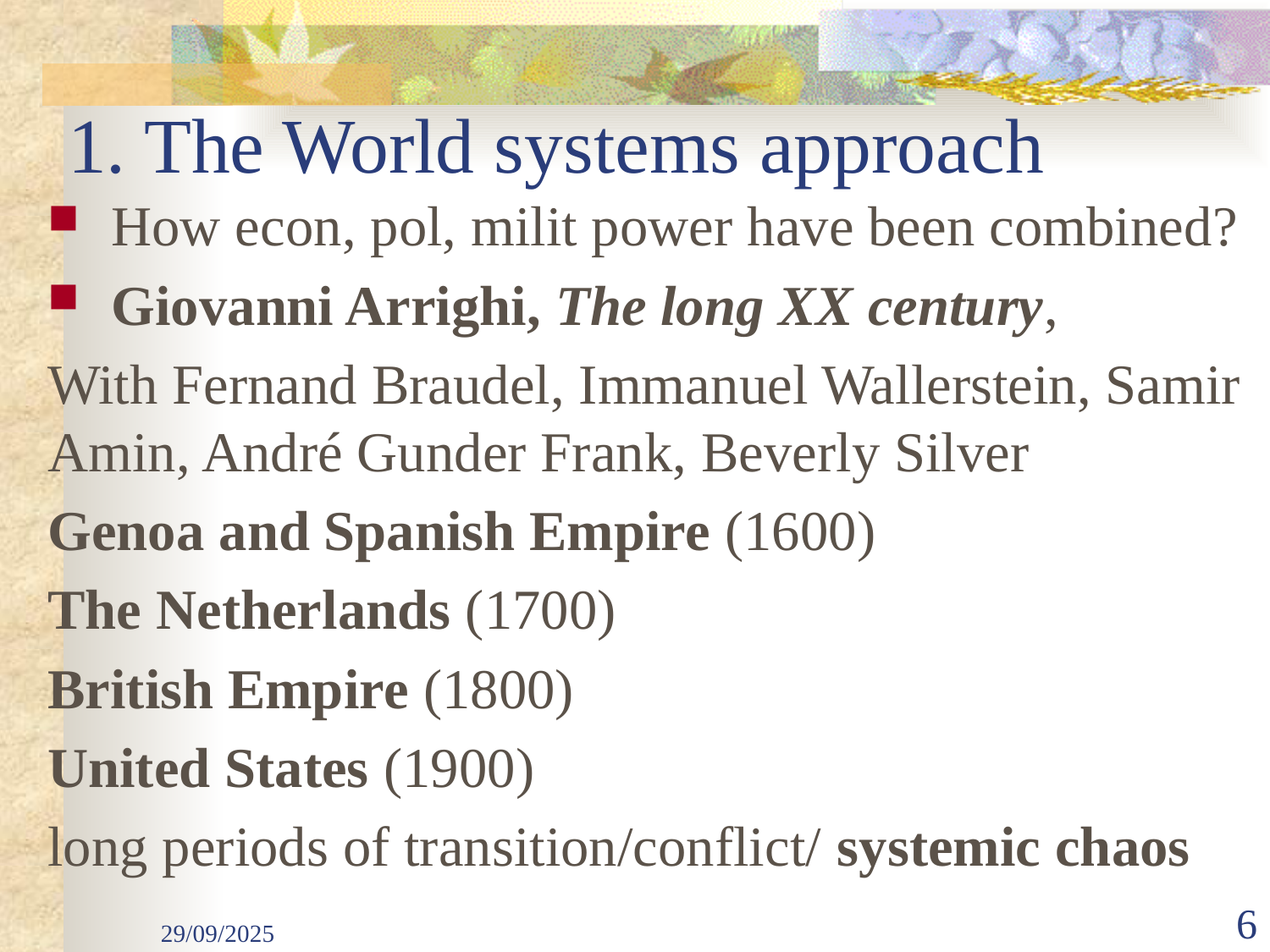

# 1. The World systems approach
How econ, pol, milit power have been combined?
Giovanni Arrighi, The long XX century,
With Fernand Braudel, Immanuel Wallerstein, Samir Amin, André Gunder Frank, Beverly Silver
Genoa and Spanish Empire (1600)
The Netherlands (1700)
British Empire (1800)
United States (1900)
long periods of transition/conflict/ systemic chaos

29/09/2025
6